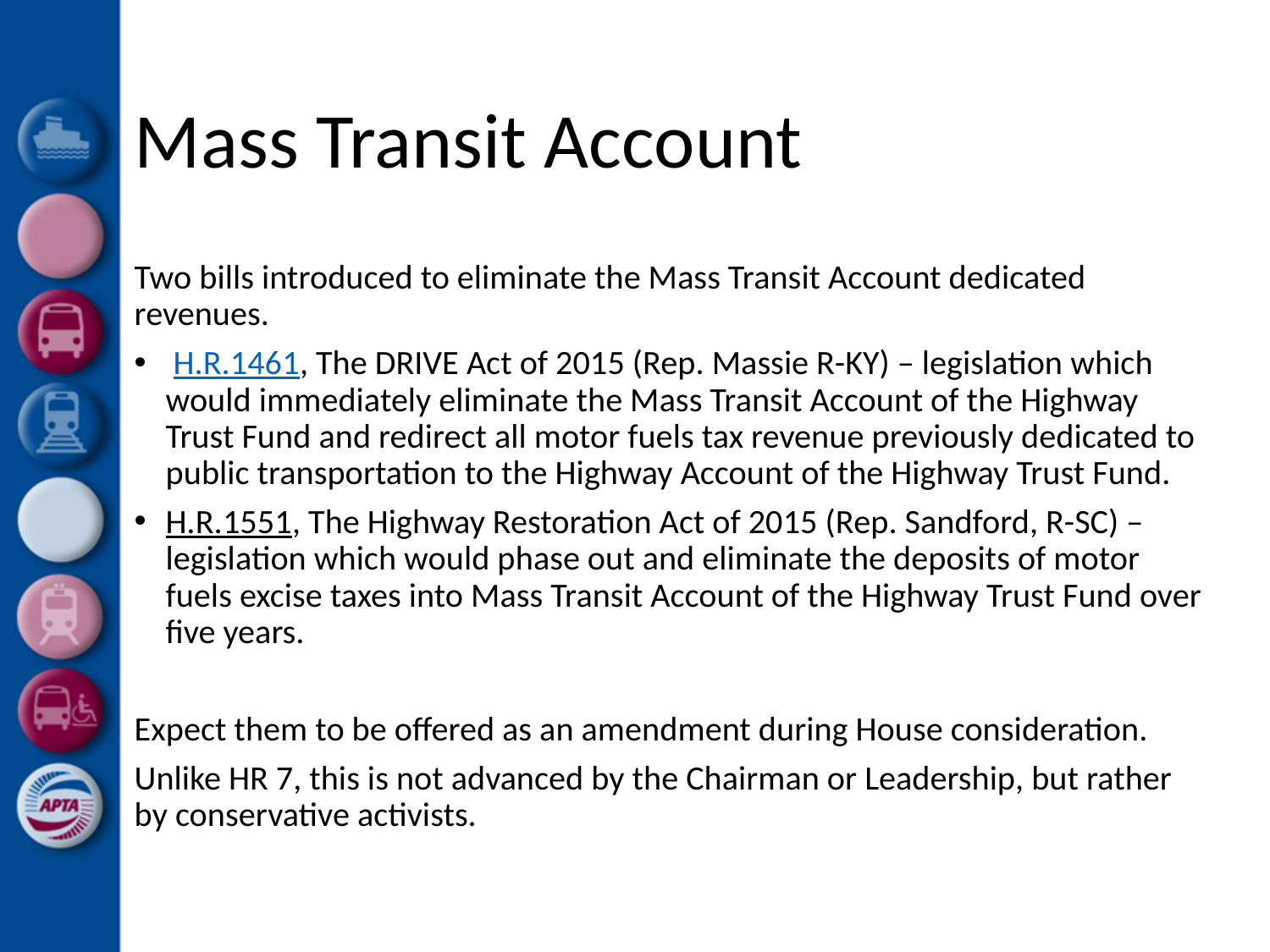

# Mass Transit Account
Two bills introduced to eliminate the Mass Transit Account dedicated revenues.
 H.R.1461, The DRIVE Act of 2015 (Rep. Massie R-KY) – legislation which would immediately eliminate the Mass Transit Account of the Highway Trust Fund and redirect all motor fuels tax revenue previously dedicated to public transportation to the Highway Account of the Highway Trust Fund.
H.R.1551, The Highway Restoration Act of 2015 (Rep. Sandford, R-SC) –  legislation which would phase out and eliminate the deposits of motor fuels excise taxes into Mass Transit Account of the Highway Trust Fund over five years.

Expect them to be offered as an amendment during House consideration.
Unlike HR 7, this is not advanced by the Chairman or Leadership, but rather by conservative activists.